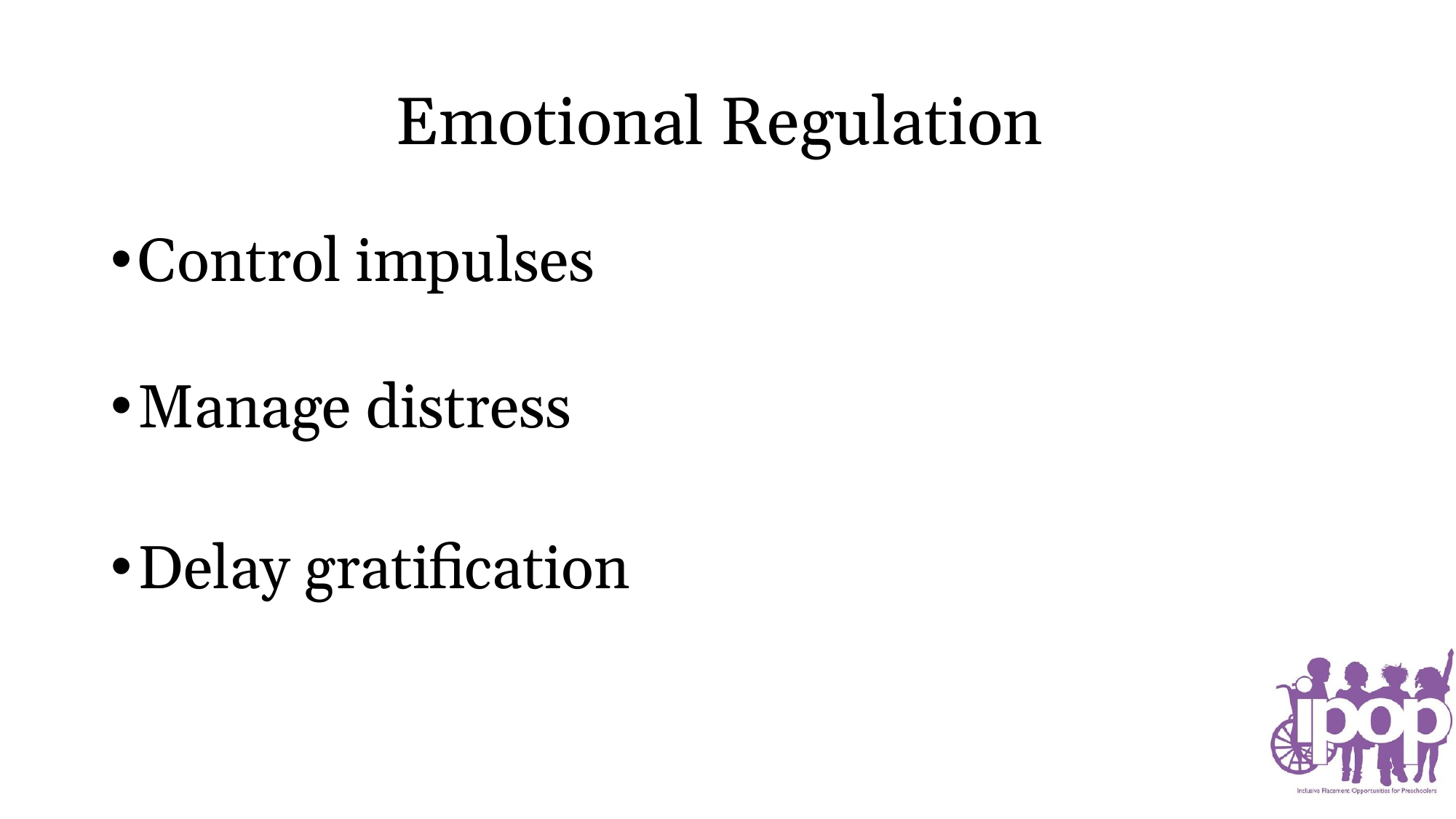

# Emotional Regulation
Control impulses

Manage distress

Delay gratification